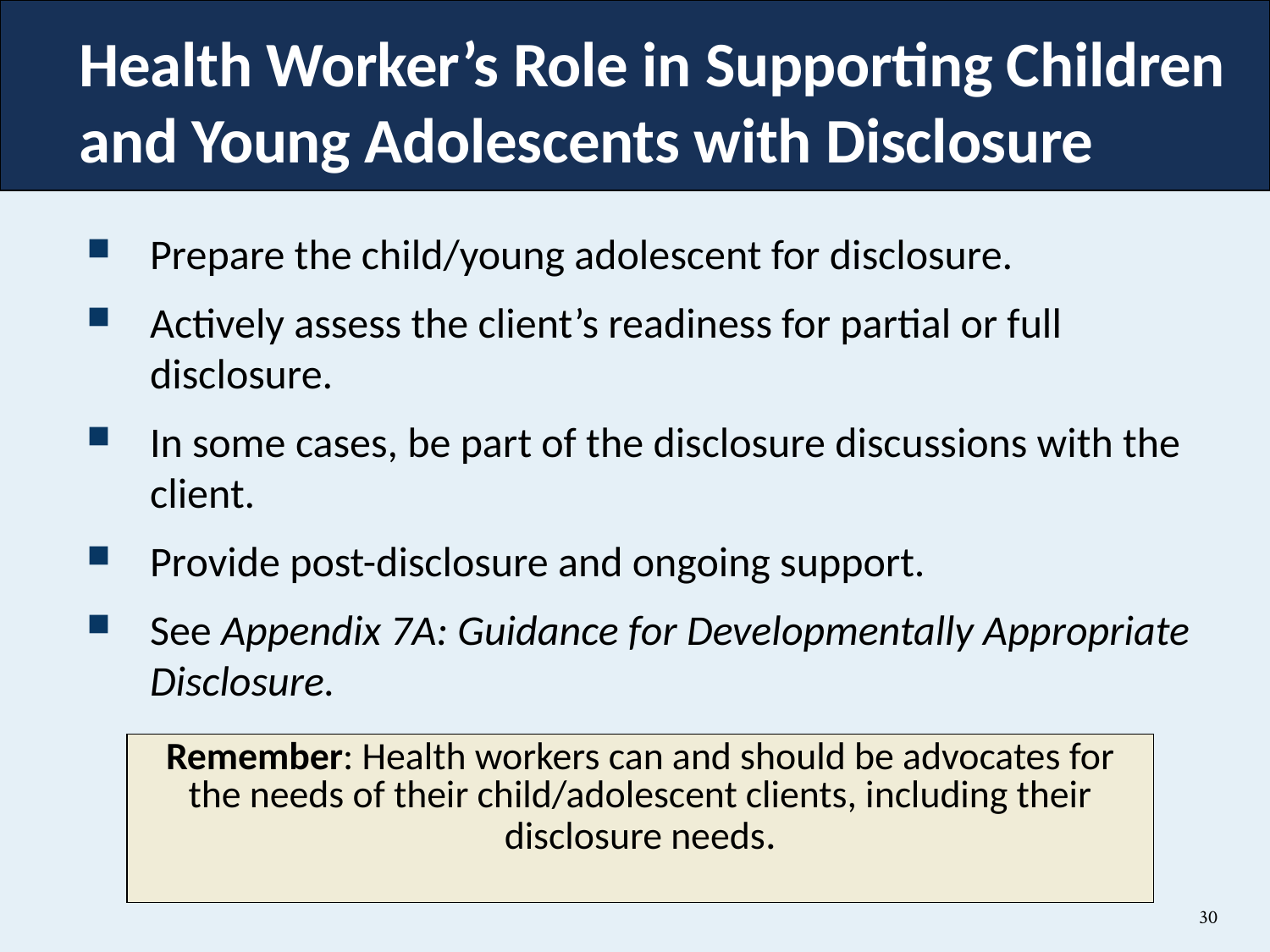

# Health Worker’s Role in Supporting Children and Young Adolescents with Disclosure
Prepare the child/young adolescent for disclosure.
Actively assess the client’s readiness for partial or full disclosure.
In some cases, be part of the disclosure discussions with the client.
Provide post-disclosure and ongoing support.
See Appendix 7A: Guidance for Developmentally Appropriate Disclosure.

| Remember: Health workers can and should be advocates for the needs of their child/adolescent clients, including their disclosure needs. |
| --- |
30